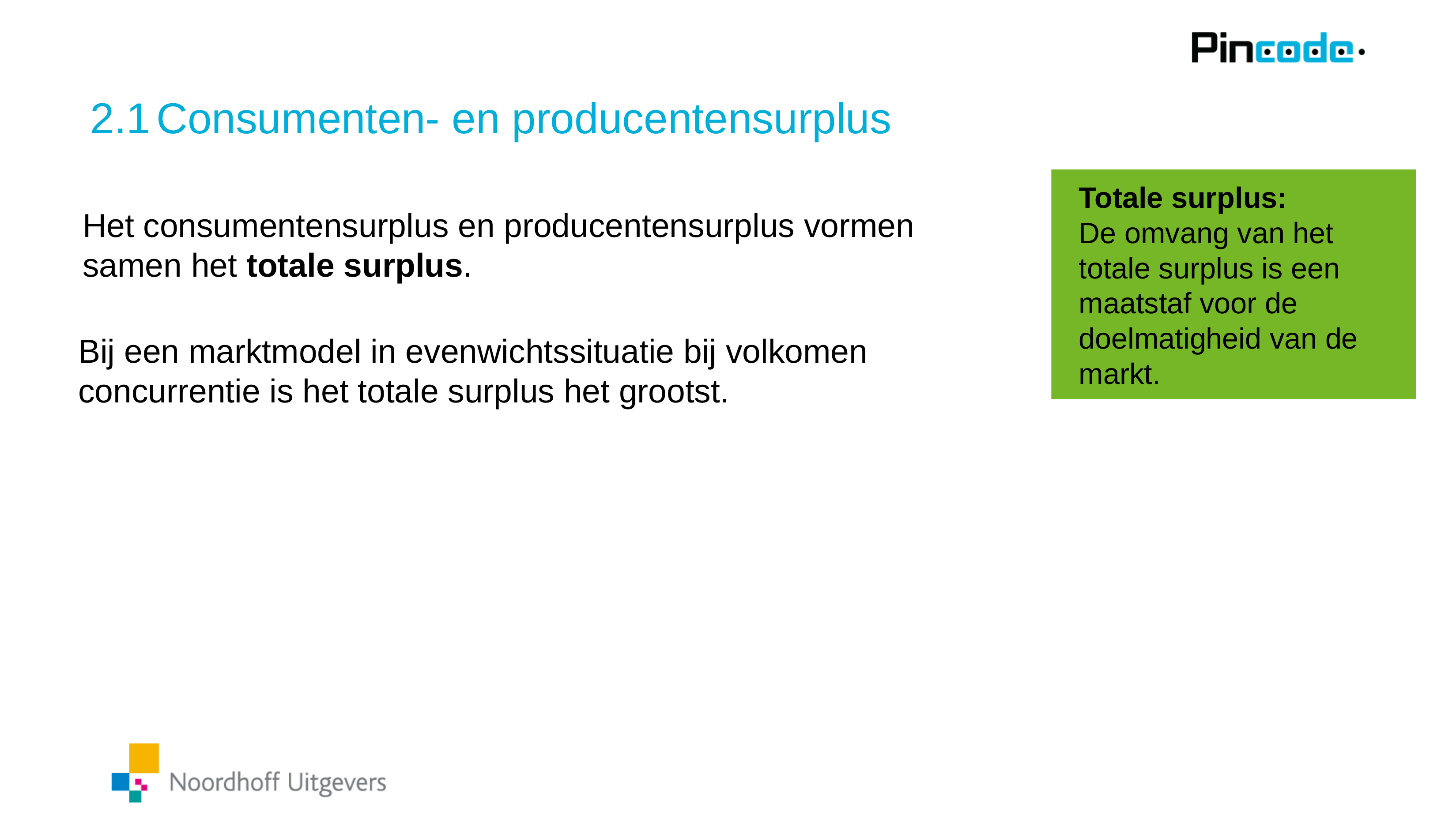

# 2.1	Consumenten- en producentensurplus
Totale surplus:
De omvang van het totale surplus is een maatstaf voor de doelmatigheid van de markt.
Het consumentensurplus en producentensurplus vormen samen het totale surplus.
Bij een marktmodel in evenwichtssituatie bij volkomen concurrentie is het totale surplus het grootst.